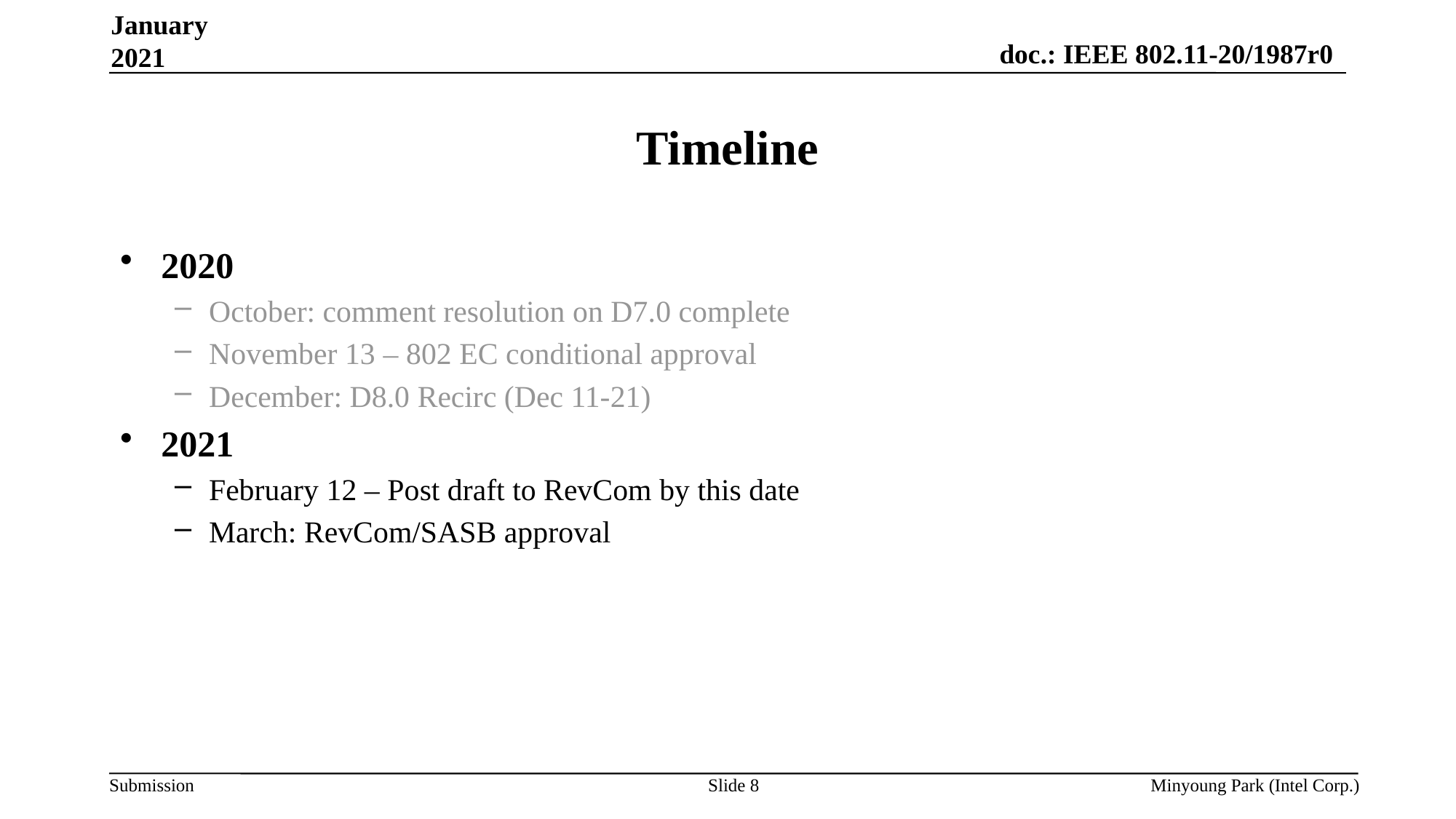

January 2021
# Timeline
2020
October: comment resolution on D7.0 complete
November 13 – 802 EC conditional approval
December: D8.0 Recirc (Dec 11-21)
2021
February 12 – Post draft to RevCom by this date
March: RevCom/SASB approval
Slide 8
Minyoung Park (Intel Corp.)